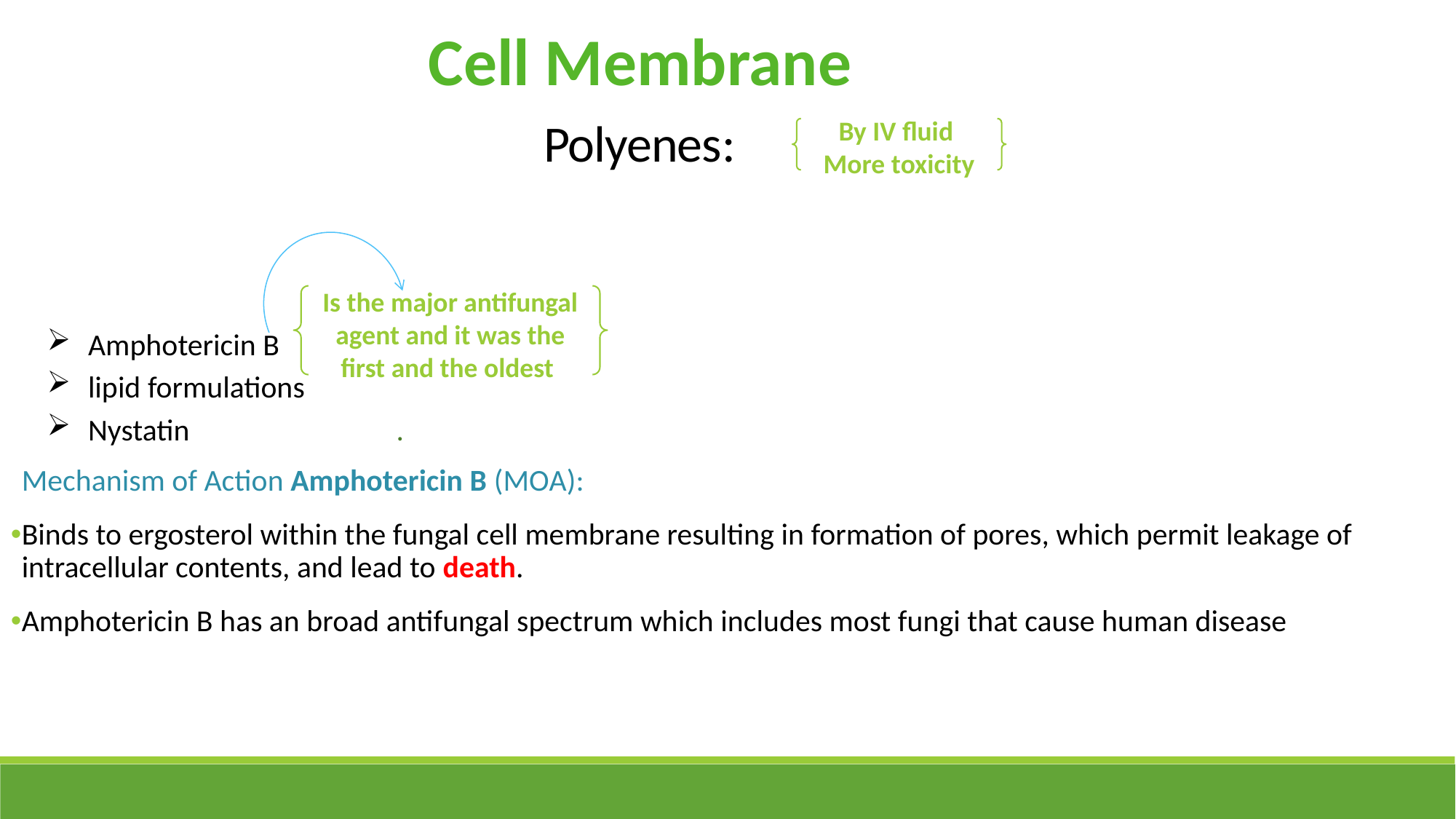

Cell Membrane
Polyenes:
By IV fluid
More toxicity

Is the major antifungal agent and it was the first and the oldest
Amphotericin B
lipid formulations
Nystatin (Name of drugs).
Mechanism of Action Amphotericin B (MOA):
Binds to ergosterol within the fungal cell membrane resulting in formation of pores, which permit leakage of intracellular contents, and lead to death.
Amphotericin B has an broad antifungal spectrum which includes most fungi that cause human disease